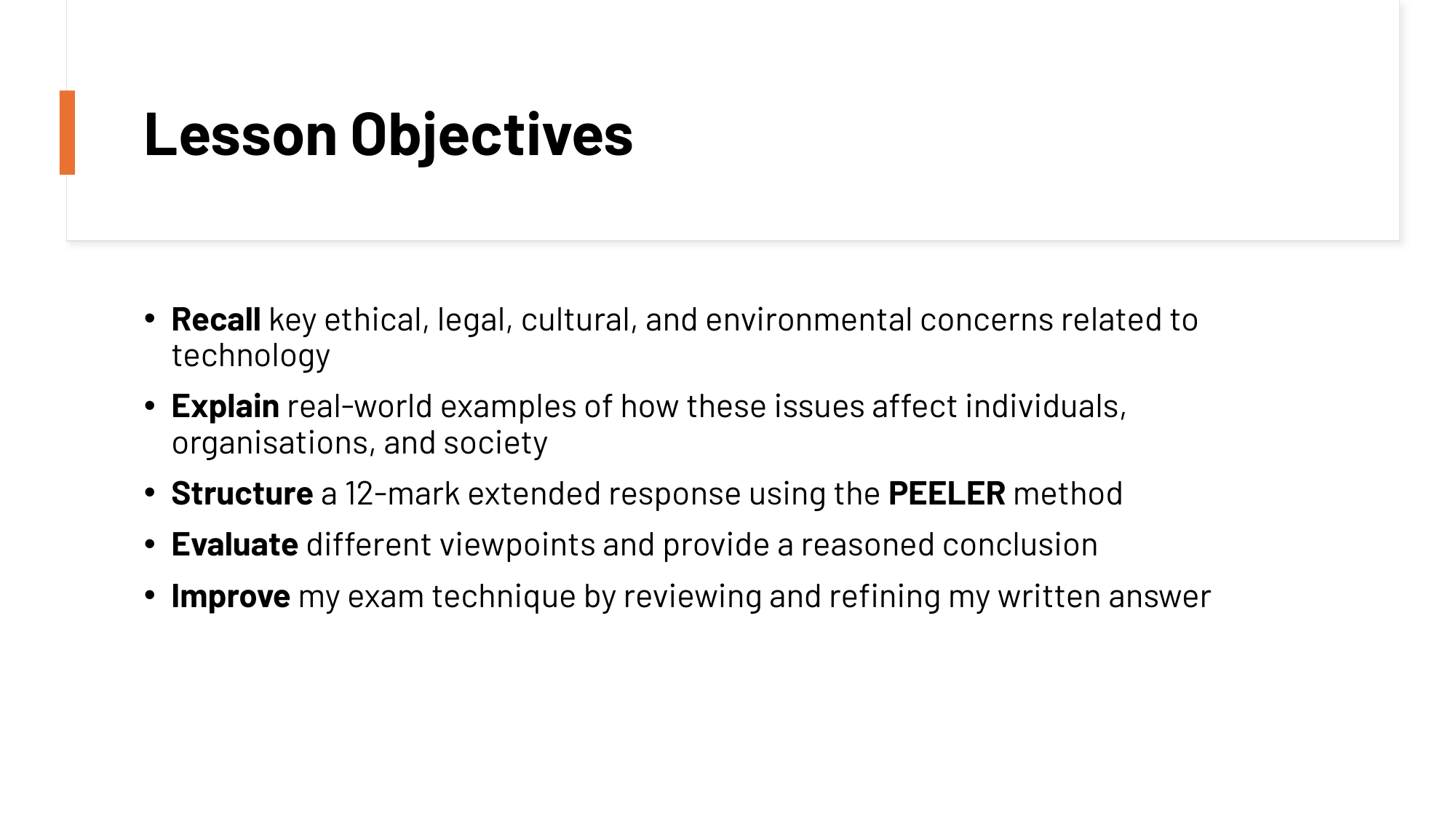

# Lesson Objectives

Recall key ethical, legal, cultural, and environmental concerns related to technology
Explain real-world examples of how these issues affect individuals, organisations, and society
Structure a 12-mark extended response using the PEELER method
Evaluate different viewpoints and provide a reasoned conclusion
Improve my exam technique by reviewing and refining my written answer